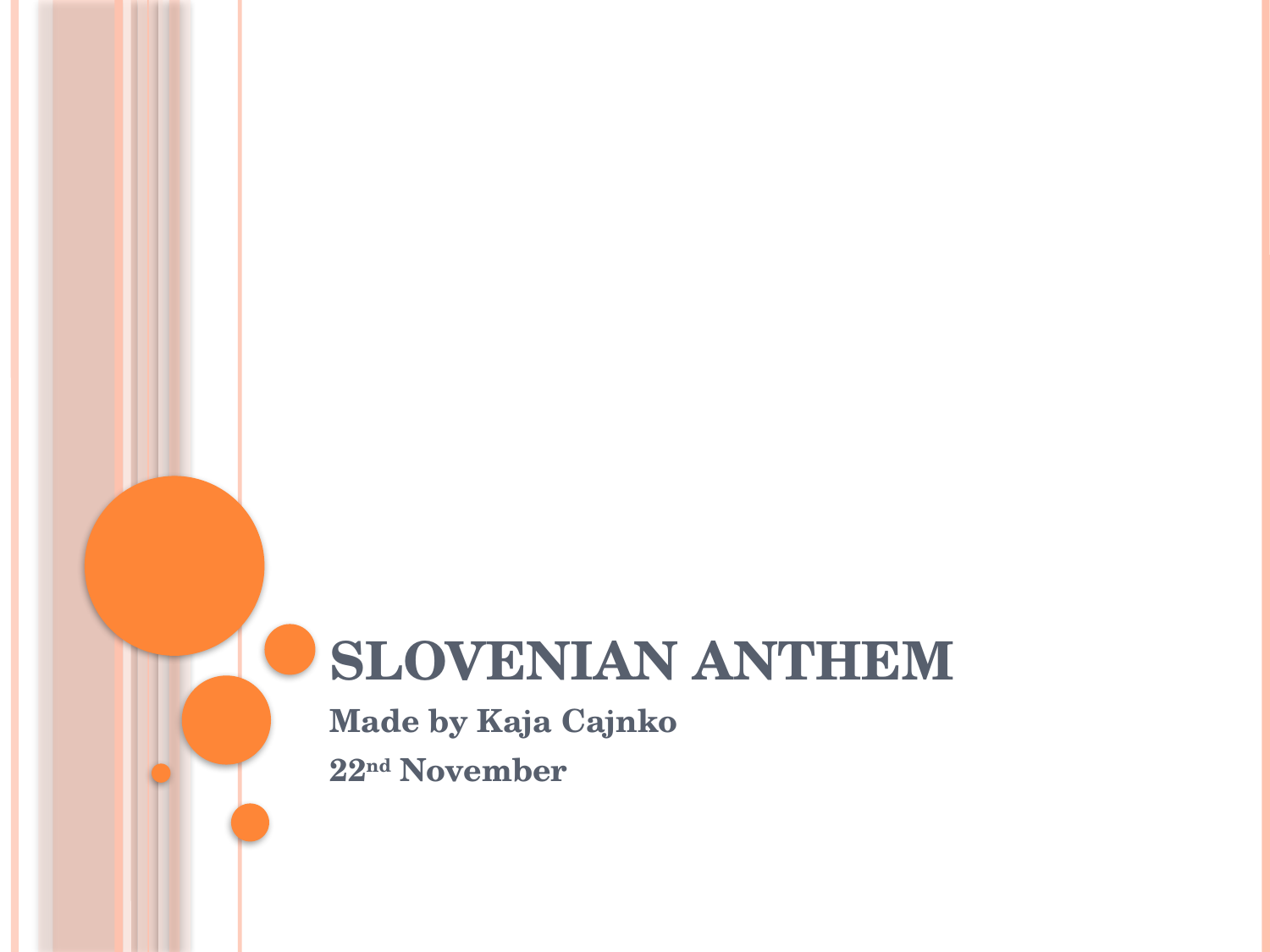

# Slovenian anthem
Made by Kaja Cajnko
22nd November